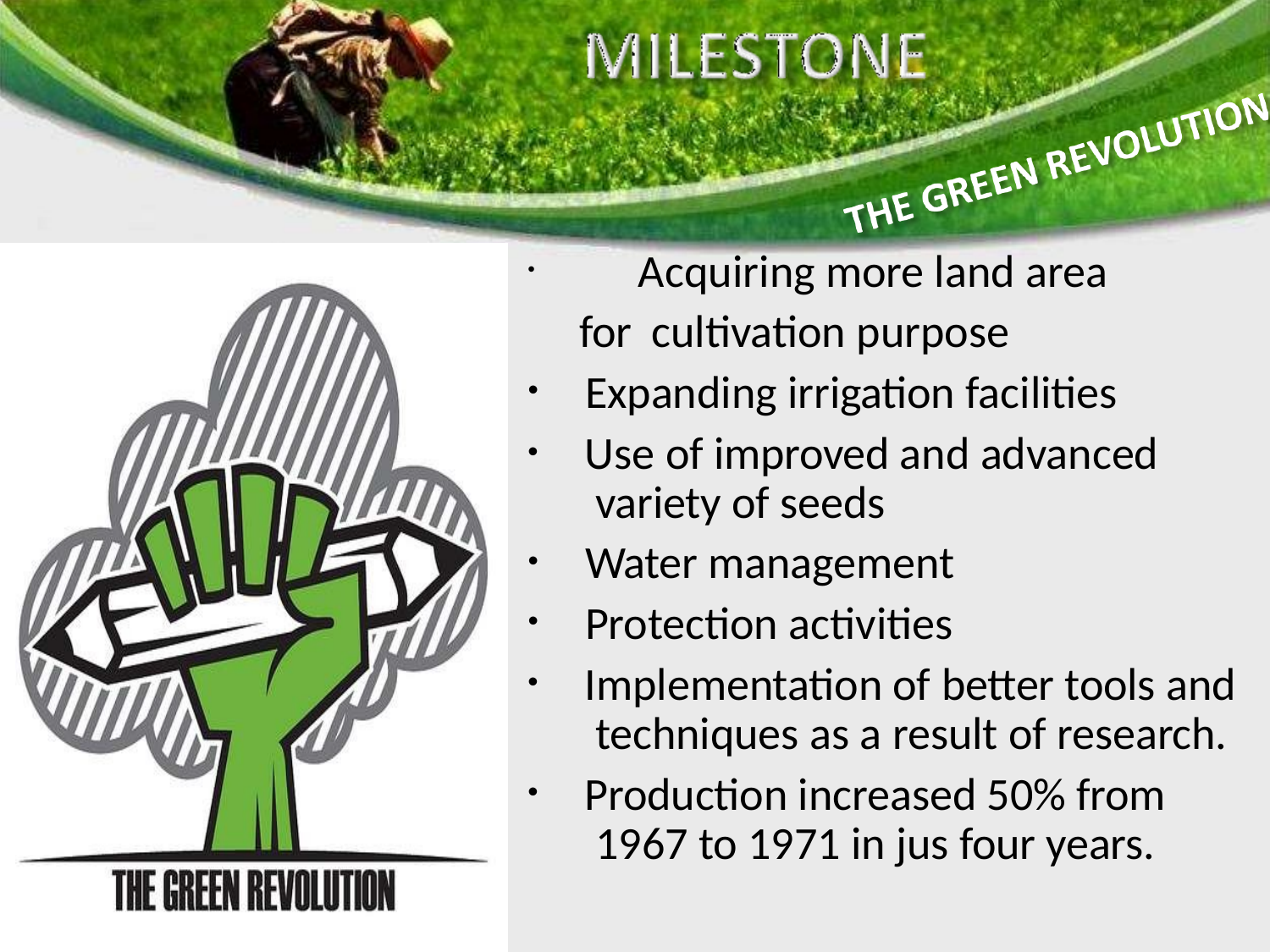

Acquiring more land area for  cultivation purpose
Expanding irrigation facilities
Use of improved and advanced  variety of seeds
Water management
Protection activities
Implementation of better tools and  techniques as a result of research.
Production increased 50% from  1967 to 1971 in jus four years.